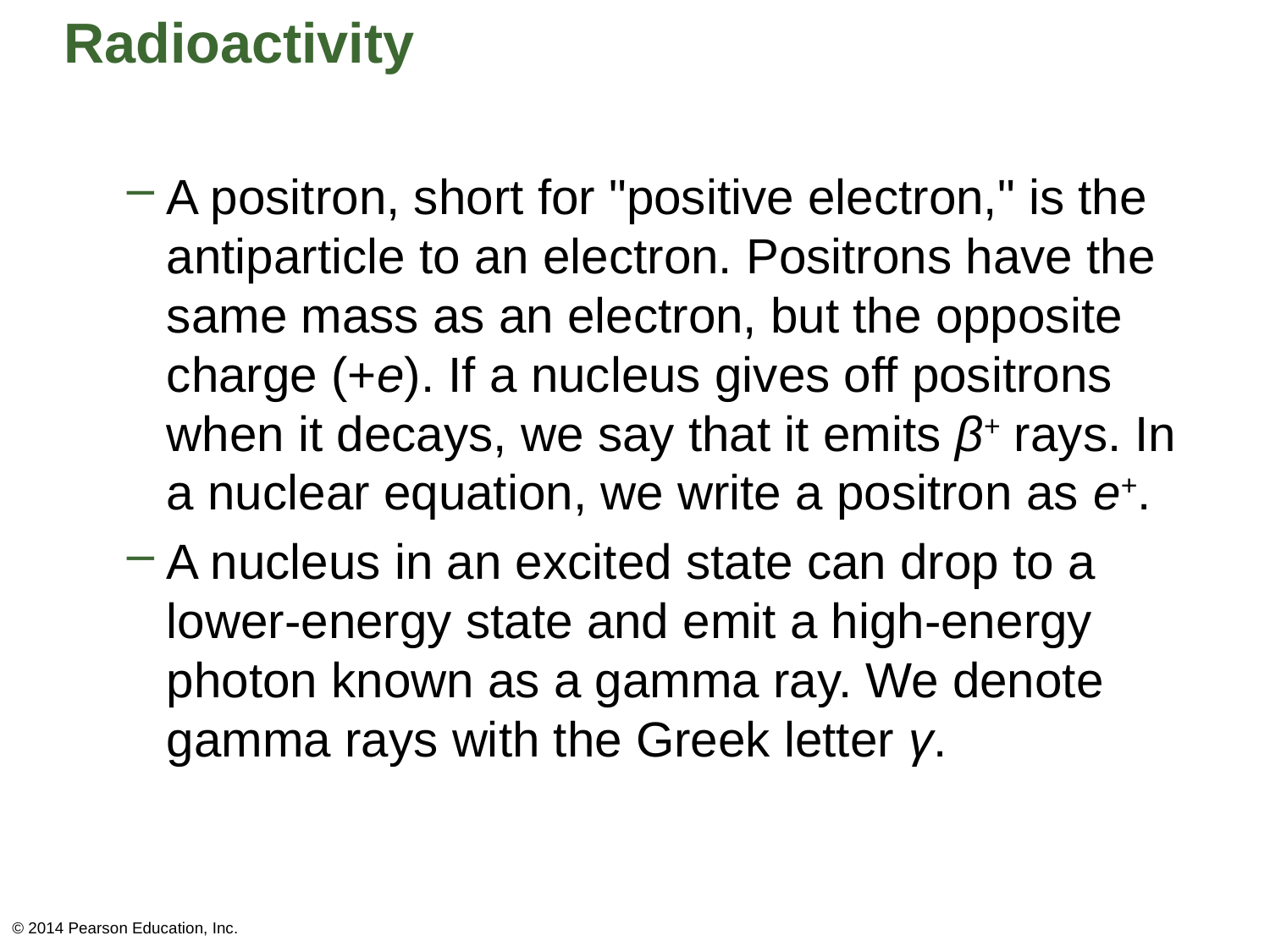

# Radioactivity
A positron, short for "positive electron," is the antiparticle to an electron. Positrons have the same mass as an electron, but the opposite charge (+e). If a nucleus gives off positrons when it decays, we say that it emits β+ rays. In a nuclear equation, we write a positron as e+.
A nucleus in an excited state can drop to a lower-energy state and emit a high-energy photon known as a gamma ray. We denote gamma rays with the Greek letter γ.
© 2014 Pearson Education, Inc.